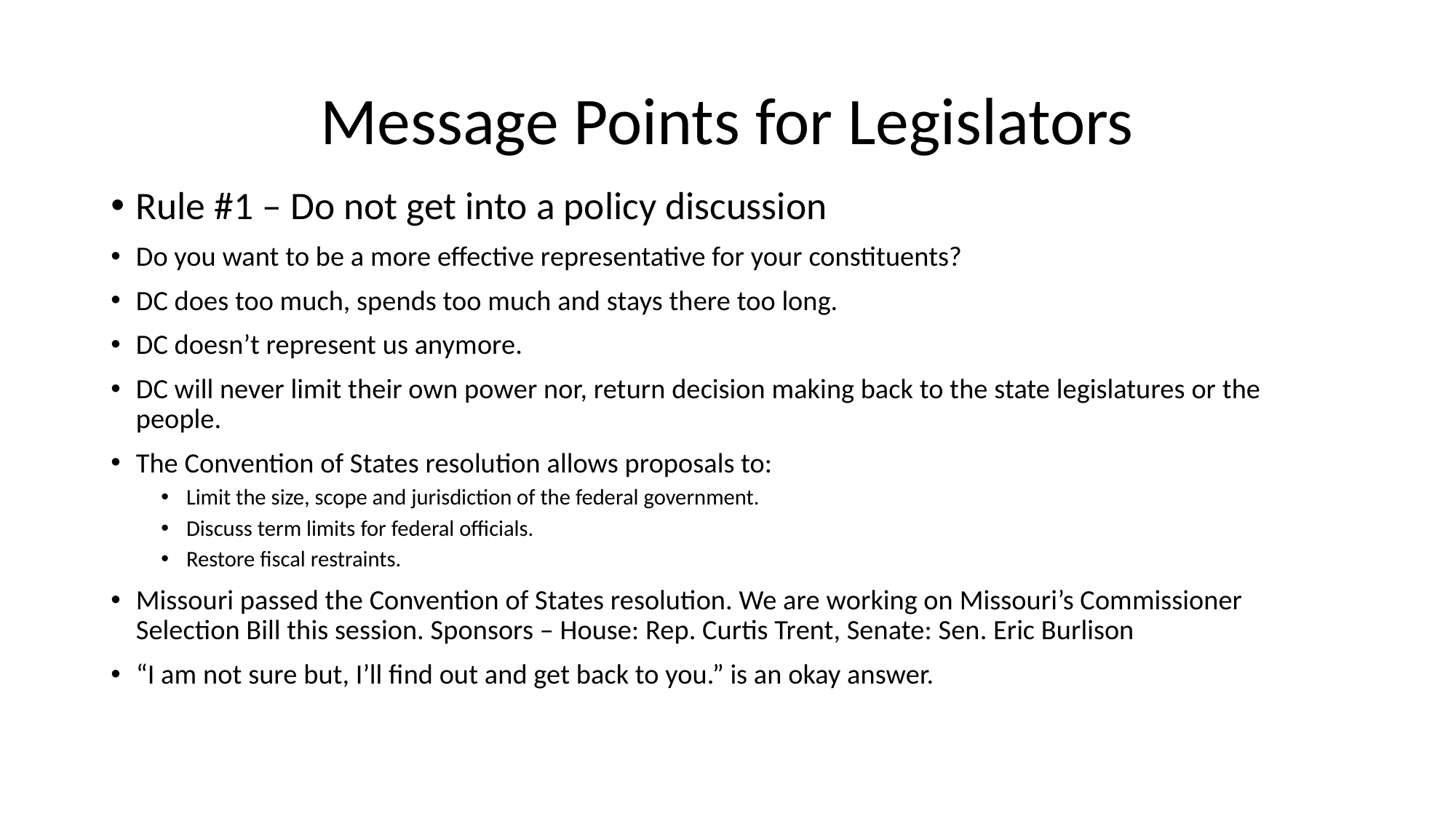

# Message Points for Legislators
Rule #1 – Do not get into a policy discussion
Do you want to be a more effective representative for your constituents?
DC does too much, spends too much and stays there too long.
DC doesn’t represent us anymore.
DC will never limit their own power nor, return decision making back to the state legislatures or the people.
The Convention of States resolution allows proposals to:
Limit the size, scope and jurisdiction of the federal government.
Discuss term limits for federal officials.
Restore fiscal restraints.
Missouri passed the Convention of States resolution. We are working on Missouri’s Commissioner Selection Bill this session. Sponsors – House: Rep. Curtis Trent, Senate: Sen. Eric Burlison
“I am not sure but, I’ll find out and get back to you.” is an okay answer.